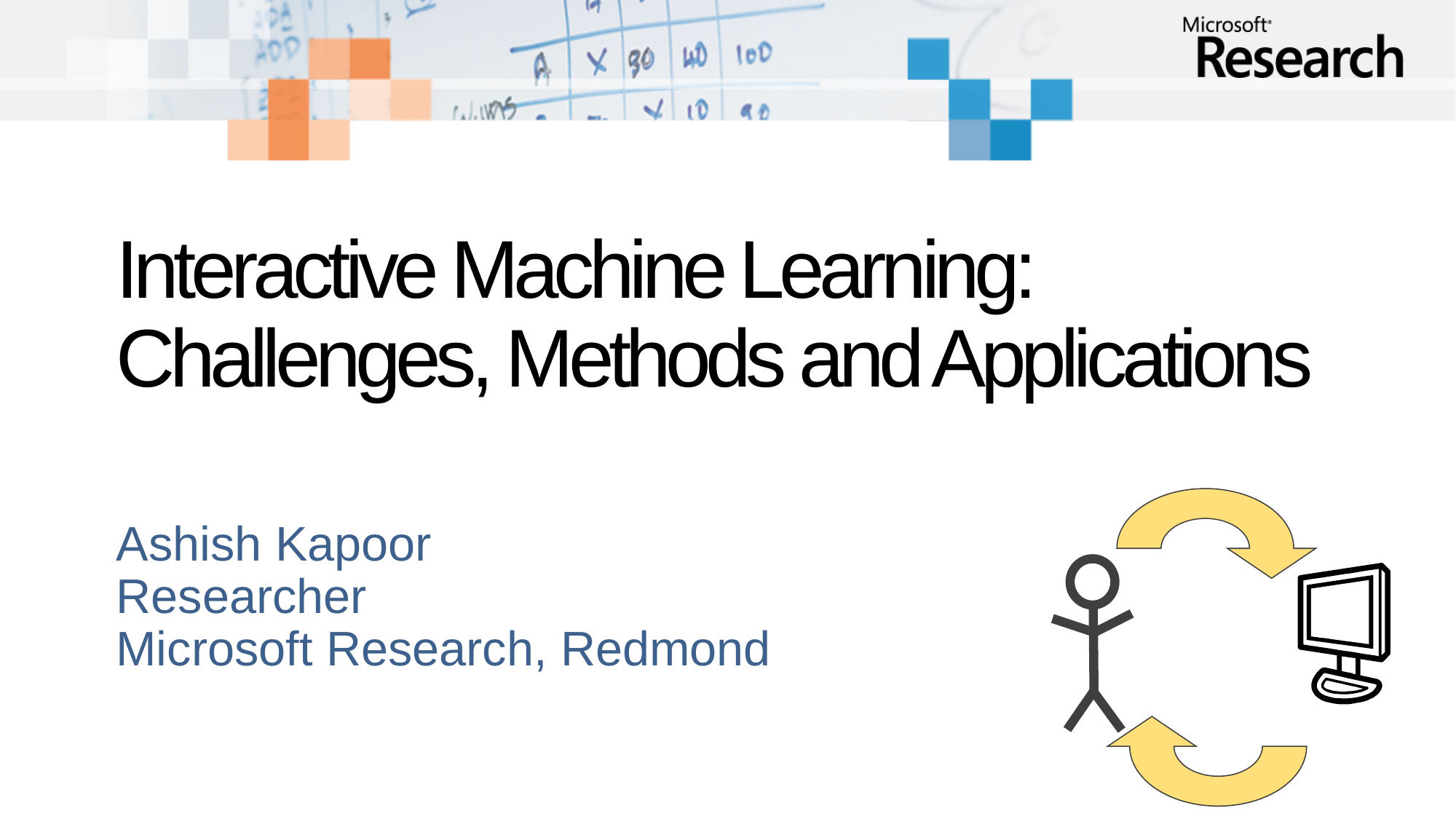

# Interactive Machine Learning: Challenges, Methods and Applications

Ashish Kapoor
Researcher
Microsoft Research, Redmond